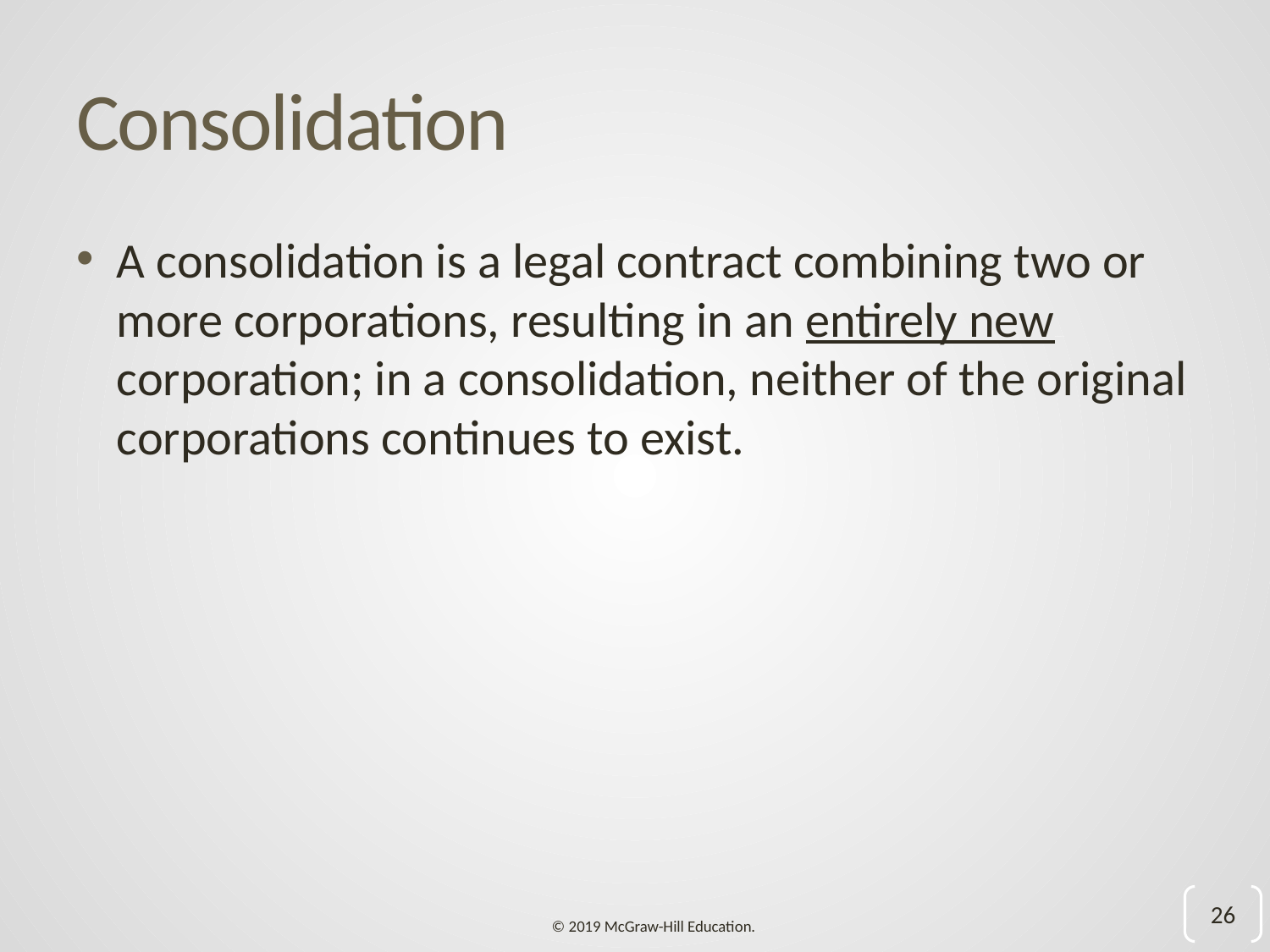

# Consolidation
A consolidation is a legal contract combining two or more corporations, resulting in an begin underline entirely new end underline corporation; in a consolidation, neither of the original corporations continues to exist.
26